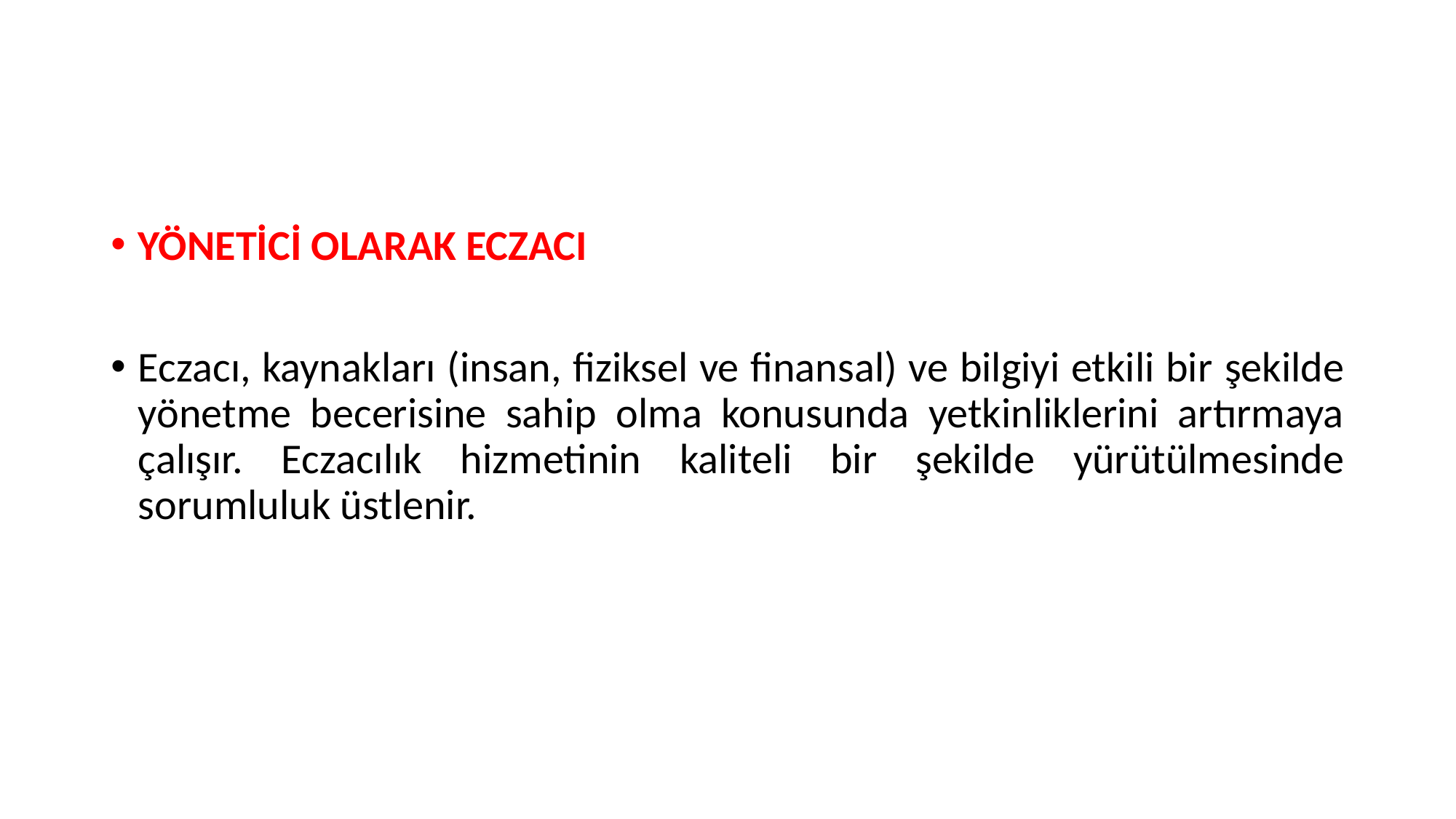

YÖNETİCİ OLARAK ECZACI

Eczacı, kaynakları (insan, fiziksel ve finansal) ve bilgiyi etkili bir şekilde yönetme becerisine sahip olma konusunda yetkinliklerini artırmaya çalışır. Eczacılık hizmetinin kaliteli bir şekilde yürütülmesinde sorumluluk üstlenir.